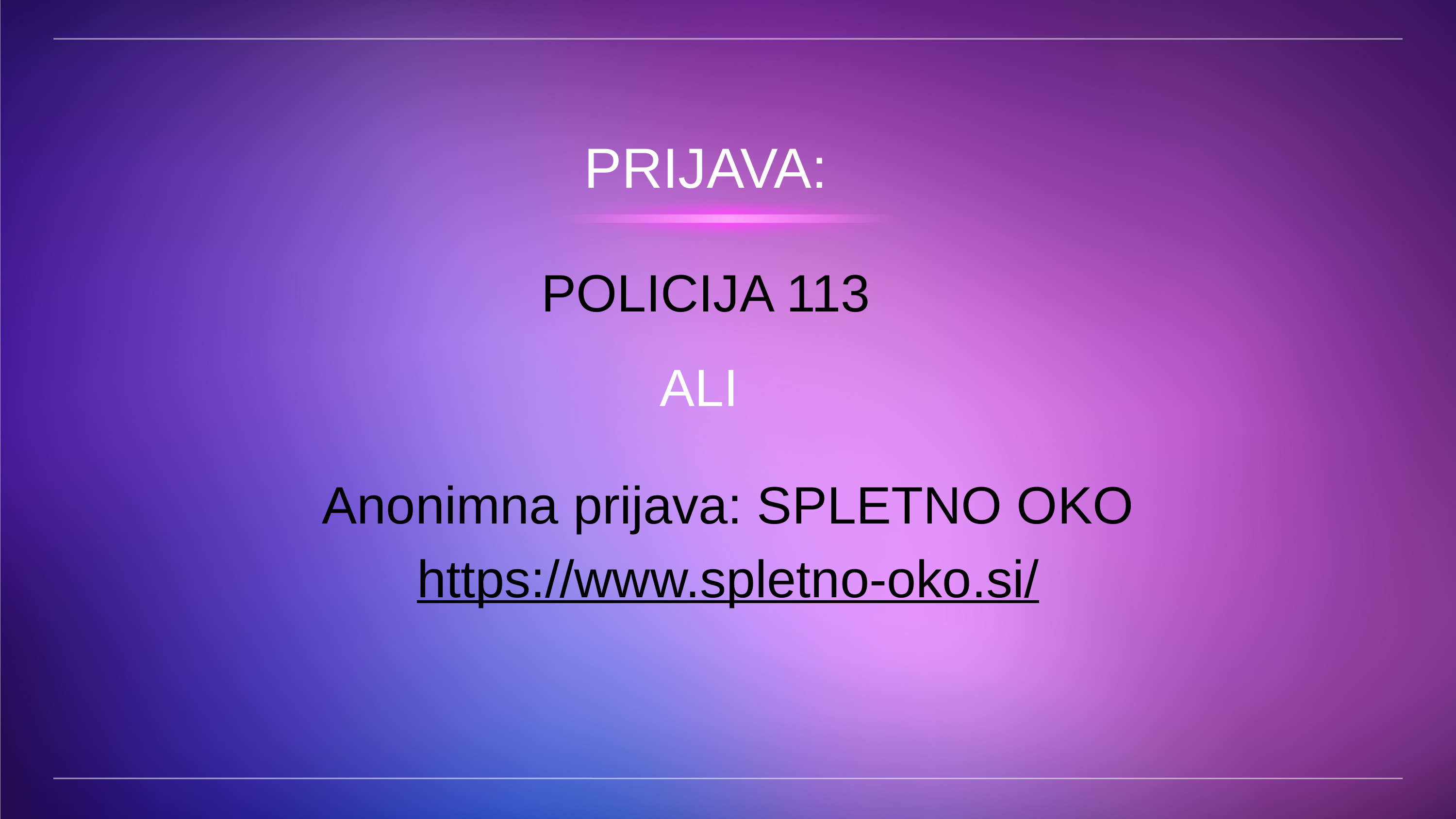

PRIJAVA:

POLICIJA 113
ALI
Anonimna prijava: SPLETNO OKO
https://www.spletno-oko.si/